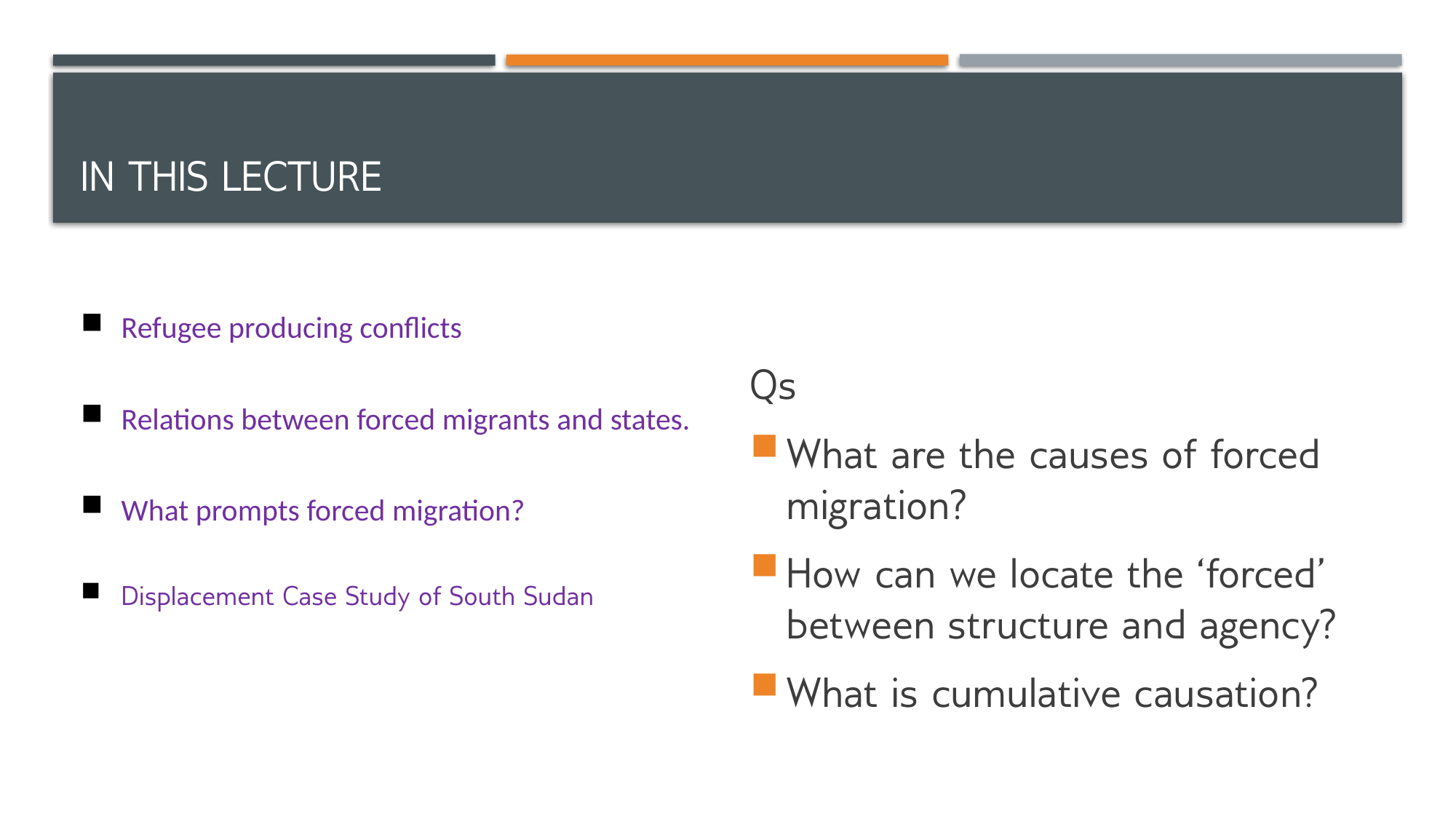

# In this lecture
Refugee producing conflicts

Relations between forced migrants and states.

What prompts forced migration?

Displacement Case Study of South Sudan

Qs
What are the causes of forced migration?
How can we locate the ‘forced’ between structure and agency?
What is cumulative causation?